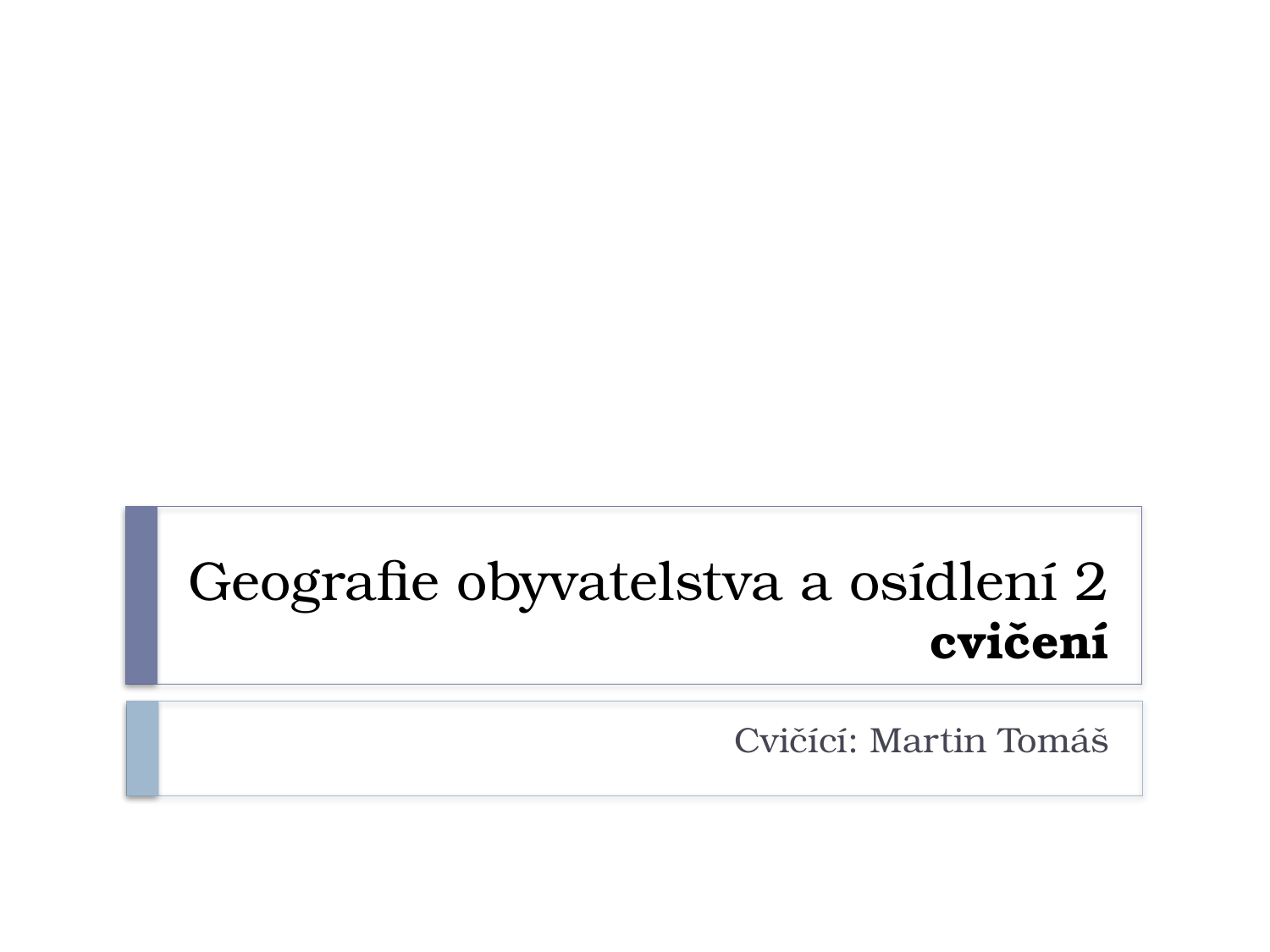

# Geografie obyvatelstva a osídlení 2 cvičení
Cvičící: Martin Tomáš